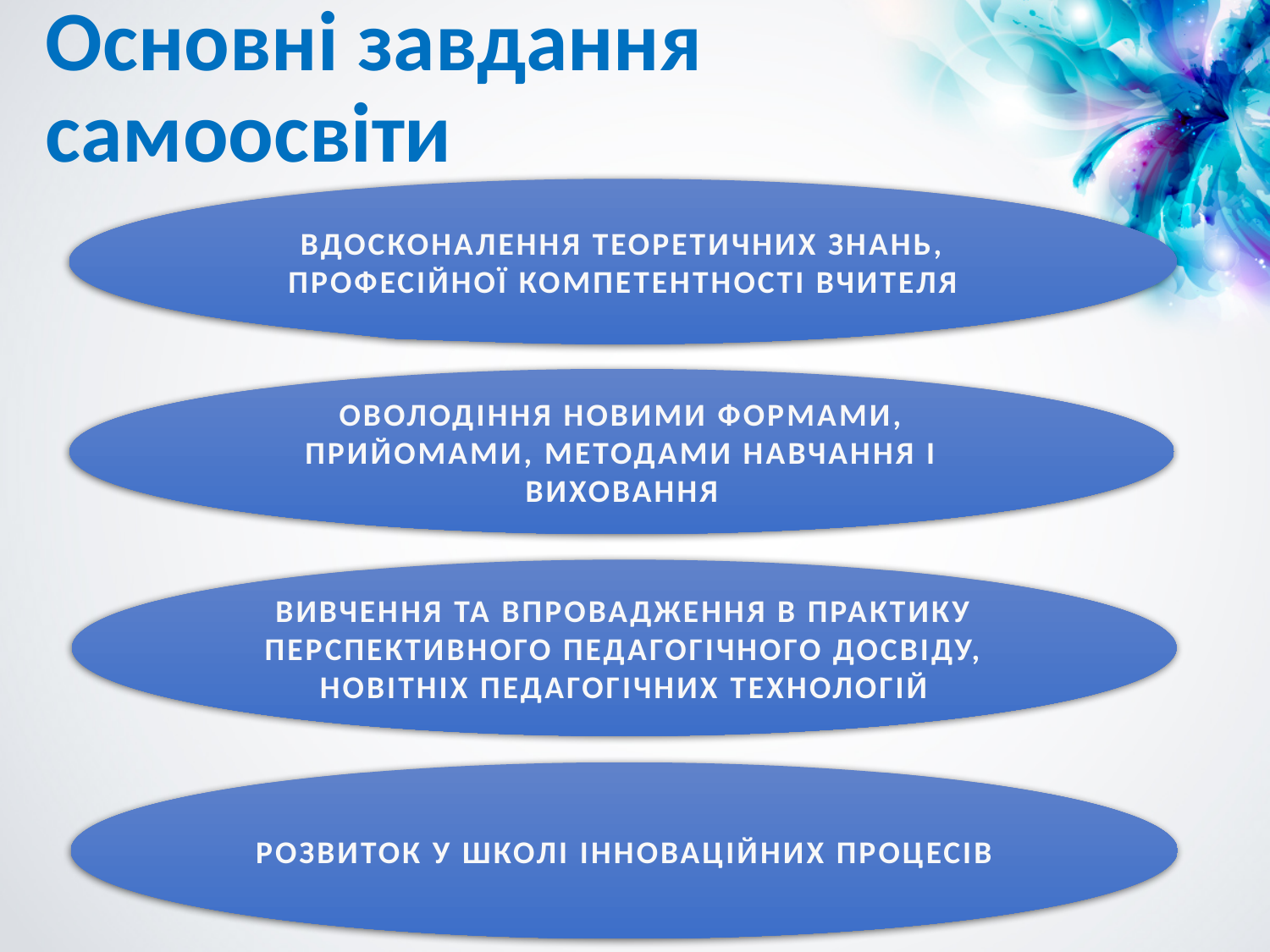

Основні завдання самоосвіти
ВДОСКОНАЛЕННЯ ТЕОРЕТИЧНИХ ЗНАНЬ, ПРОФЕСІЙНОЇ КОМПЕТЕНТНОСТІ ВЧИТЕЛЯ
ОВОЛОДІННЯ НОВИМИ ФОРМАМИ, ПРИЙОМАМИ, МЕТОДАМИ НАВЧАННЯ І ВИХОВАННЯ
ВИВЧЕННЯ ТА ВПРОВАДЖЕННЯ В ПРАКТИКУ ПЕРСПЕКТИВНОГО ПЕДАГОГІЧНОГО ДОСВІДУ, НОВІТНІХ ПЕДАГОГІЧНИХ ТЕХНОЛОГІЙ
РОЗВИТОК У ШКОЛІ ІННОВАЦІЙНИХ ПРОЦЕСІВ
ази мітозу